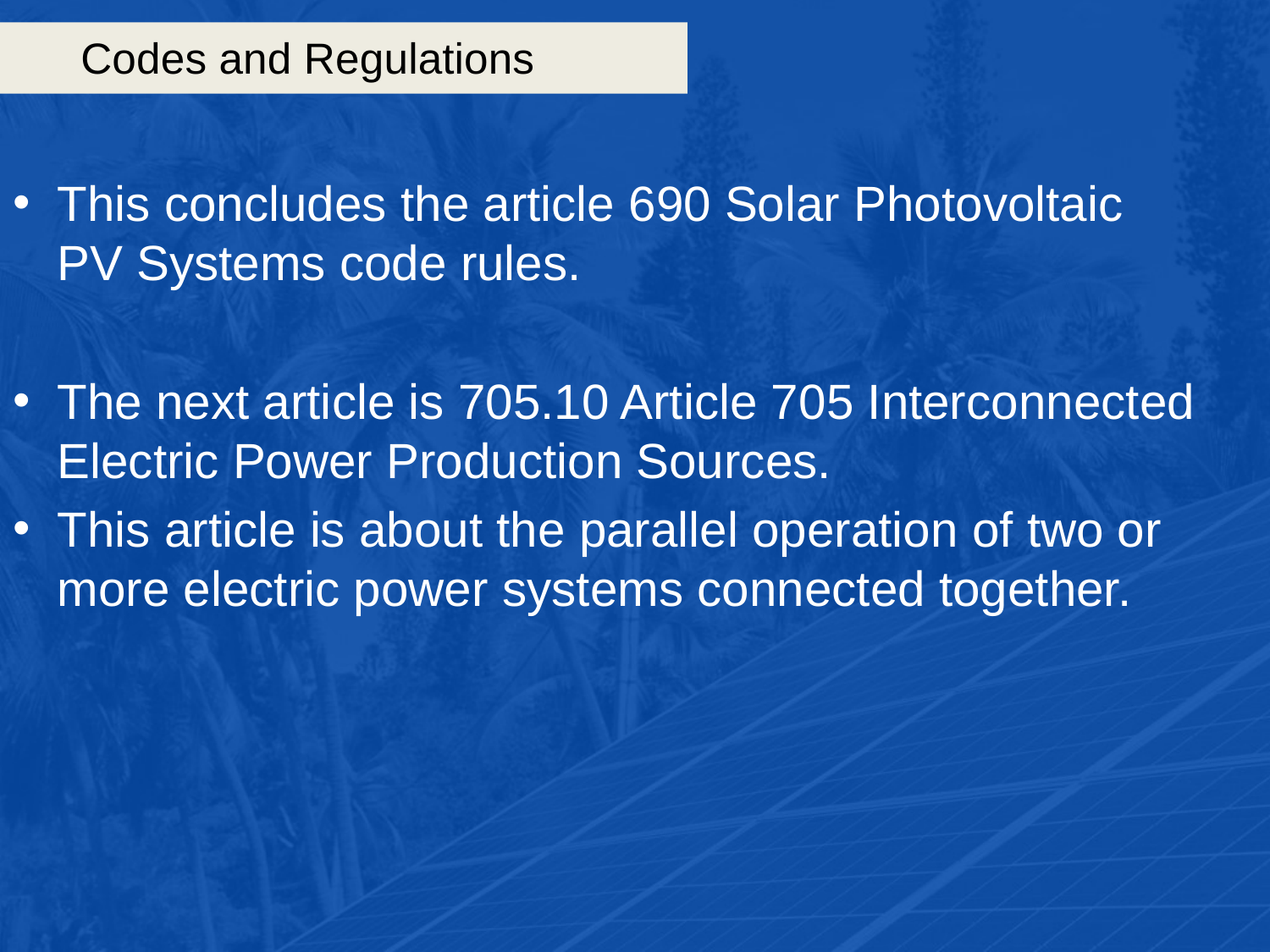

# Codes and Regulations
This concludes the article 690 Solar Photovoltaic PV Systems code rules.

The next article is 705.10 Article 705 Interconnected Electric Power Production Sources.
This article is about the parallel operation of two or more electric power systems connected together.